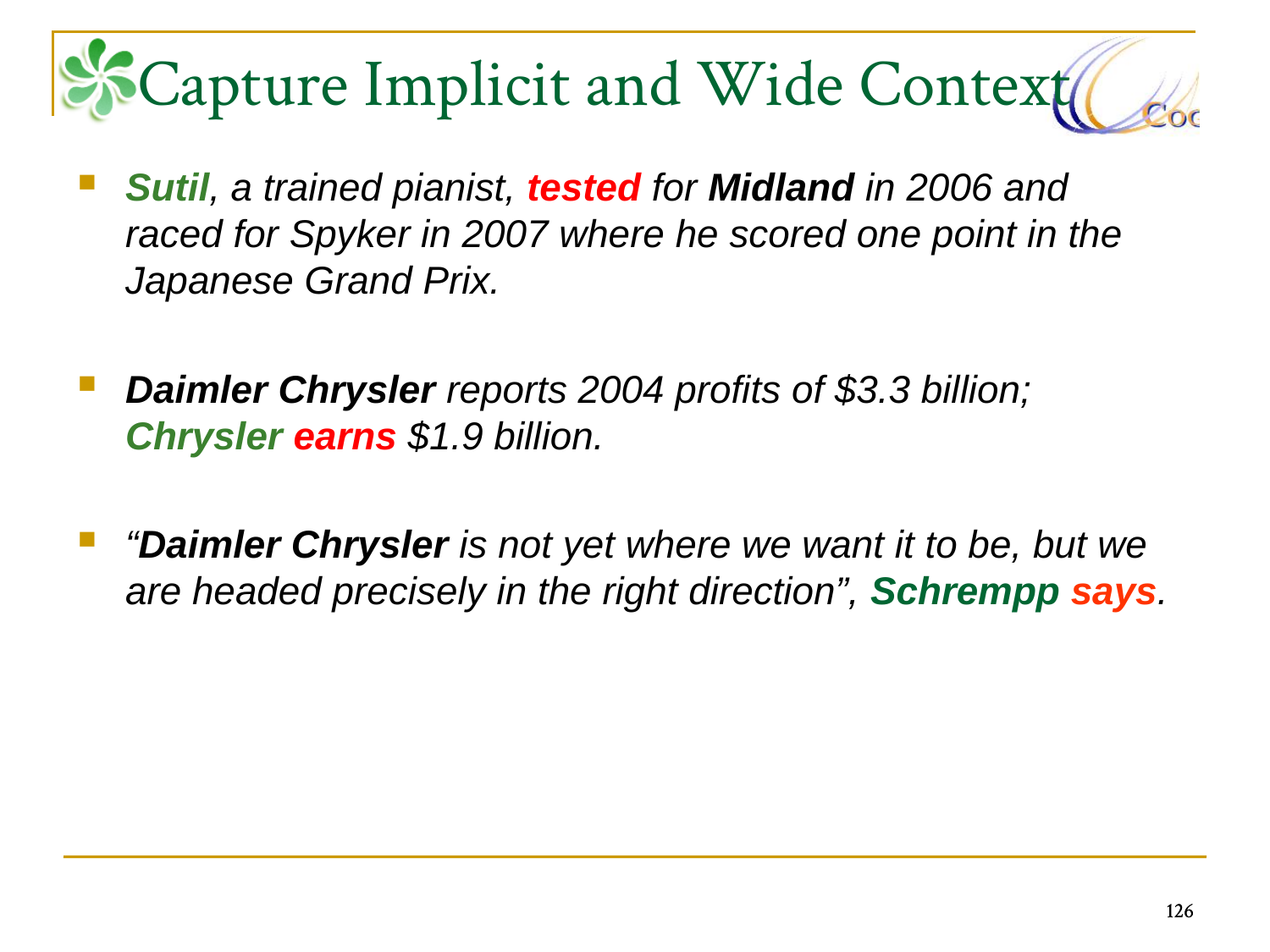

Capture Implicit and Wide Context
Sutil, a trained pianist, tested for Midland in 2006 and raced for Spyker in 2007 where he scored one point in the Japanese Grand Prix.

Daimler Chrysler reports 2004 profits of $3.3 billion; Chrysler earns $1.9 billion.

“Daimler Chrysler is not yet where we want it to be, but we are headed precisely in the right direction”, Schrempp says.
126
126